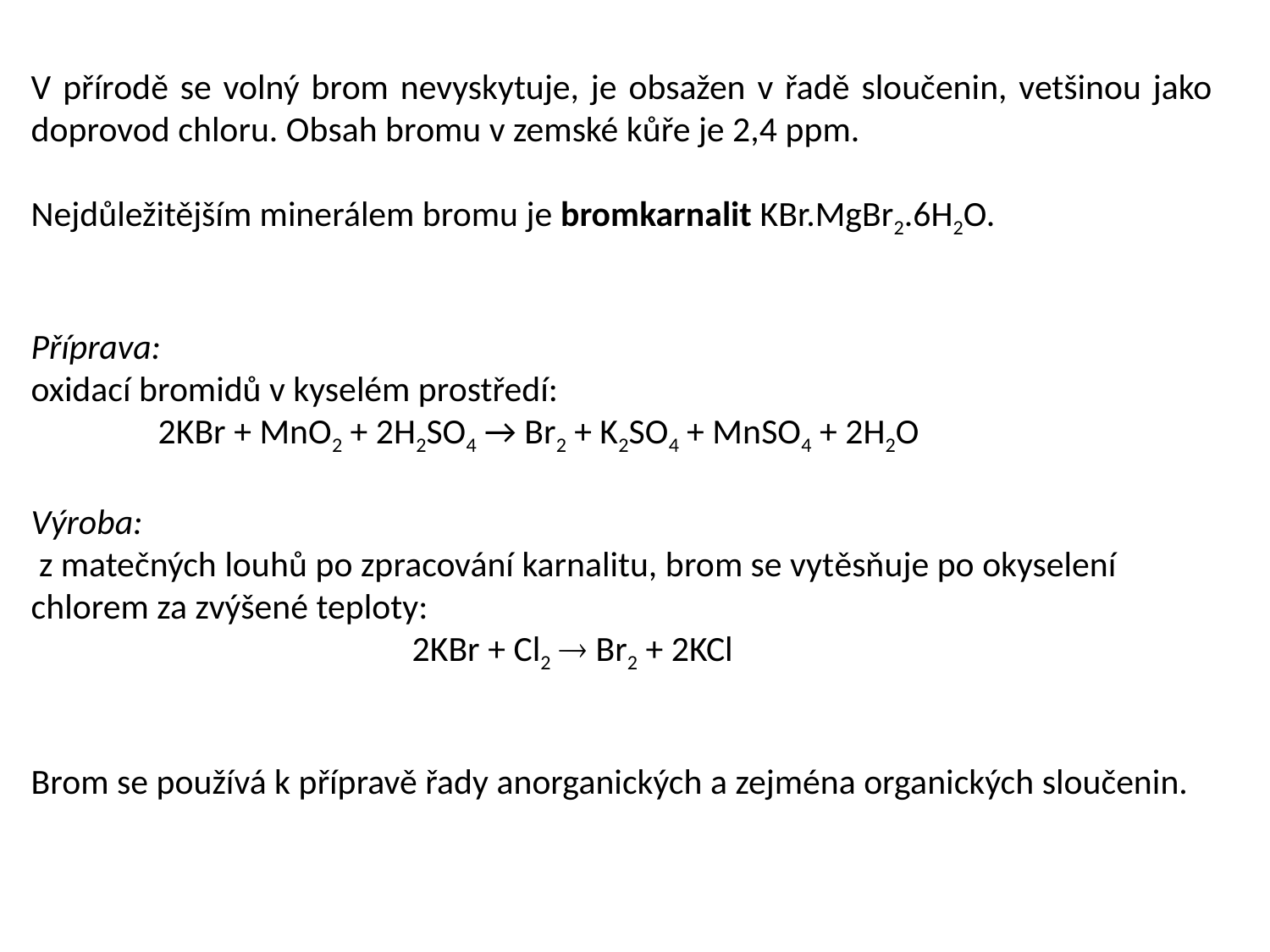

V přírodě se volný brom nevyskytuje, je obsažen v řadě sloučenin, vetšinou jako doprovod chloru. Obsah bromu v zemské kůře je 2,4 ppm.

Nejdůležitějším minerálem bromu je bromkarnalit KBr.MgBr2.6H2O.

Příprava:
oxidací bromidů v kyselém prostředí:
	2KBr + MnO2 + 2H2SO4 → Br2 + K2SO4 + MnSO4 + 2H2O

Výroba:
 z matečných louhů po zpracování karnalitu, brom se vytěsňuje po okyselení chlorem za zvýšené teploty:
			2KBr + Cl2 → Br2 + 2KCl

Brom se používá k přípravě řady anorganických a zejména organických sloučenin.